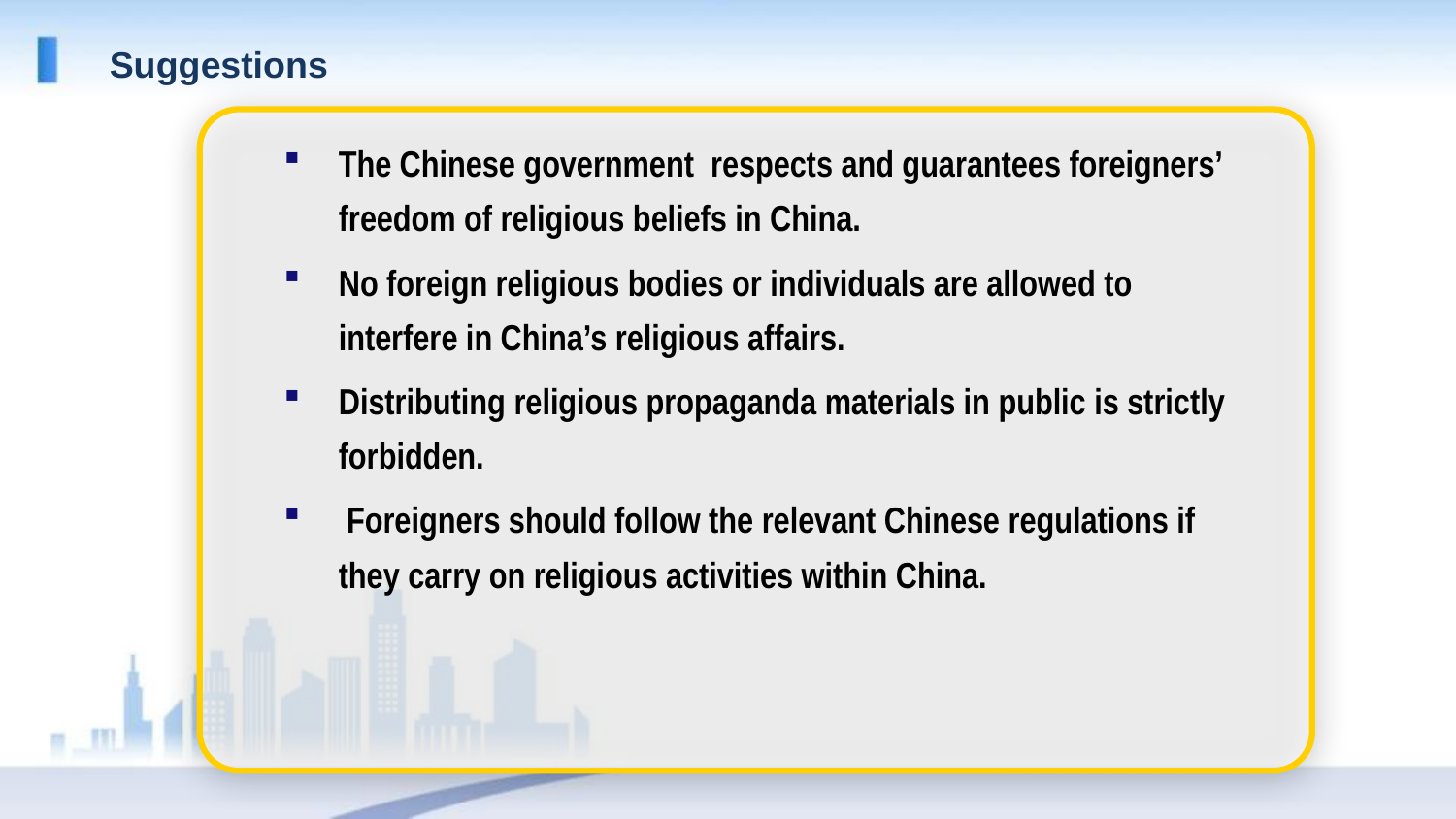

Suggestions

The Chinese government  respects and guarantees foreigners’ freedom of religious beliefs in China.
No foreign religious bodies or individuals are allowed to interfere in China’s religious affairs.
Distributing religious propaganda materials in public is strictly forbidden.
 Foreigners should follow the relevant Chinese regulations if they carry on religious activities within China.